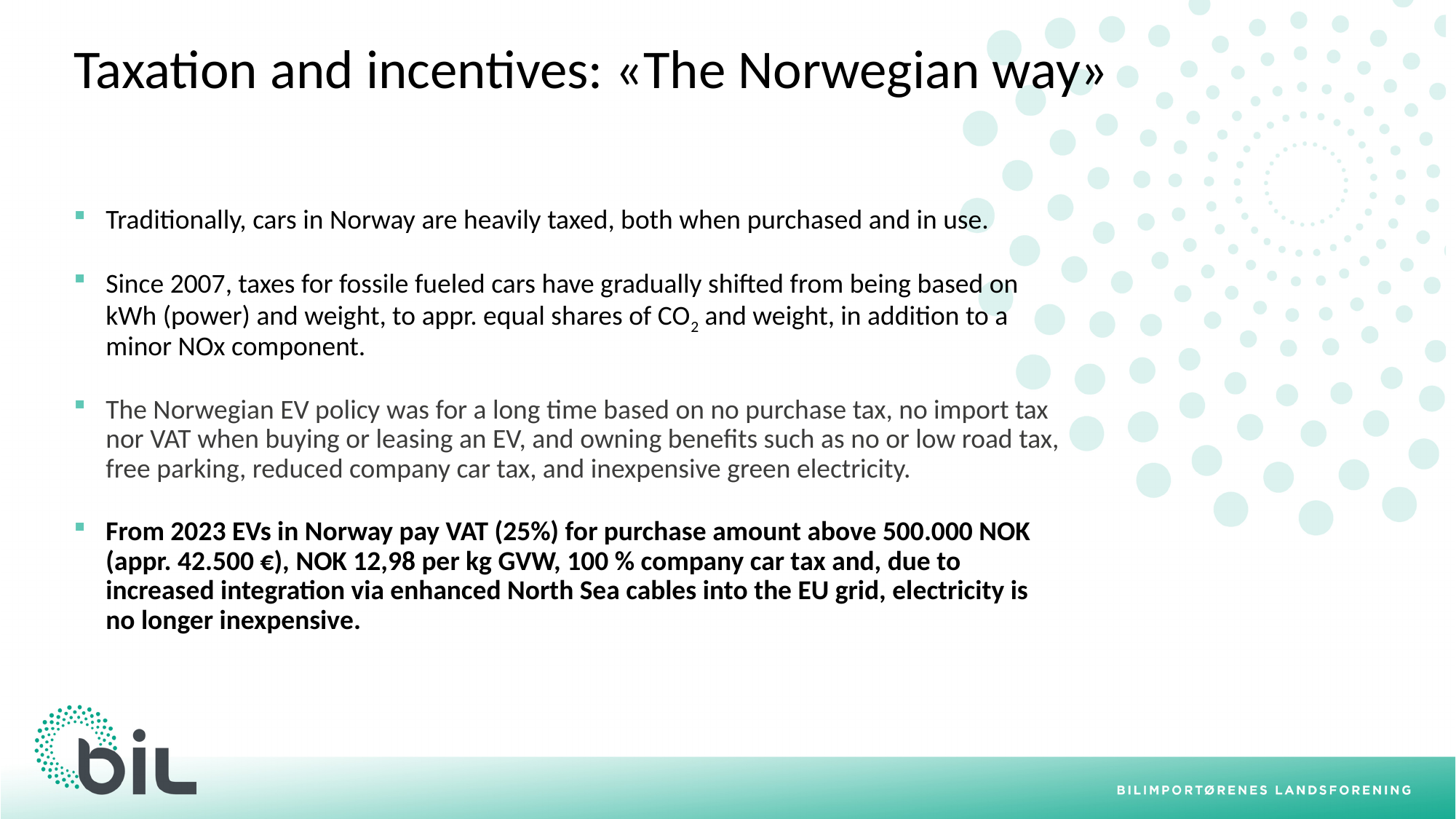

Taxation and incentives: «The Norwegian way»
Traditionally, cars in Norway are heavily taxed, both when purchased and in use.

Since 2007, taxes for fossile fueled cars have gradually shifted from being based on kWh (power) and weight, to appr. equal shares of CO2 and weight, in addition to a minor NOx component.

The Norwegian EV policy was for a long time based on no purchase tax, no import tax nor VAT when buying or leasing an EV, and owning benefits such as no or low road tax, free parking, reduced company car tax, and inexpensive green electricity.

From 2023 EVs in Norway pay VAT (25%) for purchase amount above 500.000 NOK (appr. 42.500 €), NOK 12,98 per kg GVW, 100 % company car tax and, due to increased integration via enhanced North Sea cables into the EU grid, electricity is no longer inexpensive.